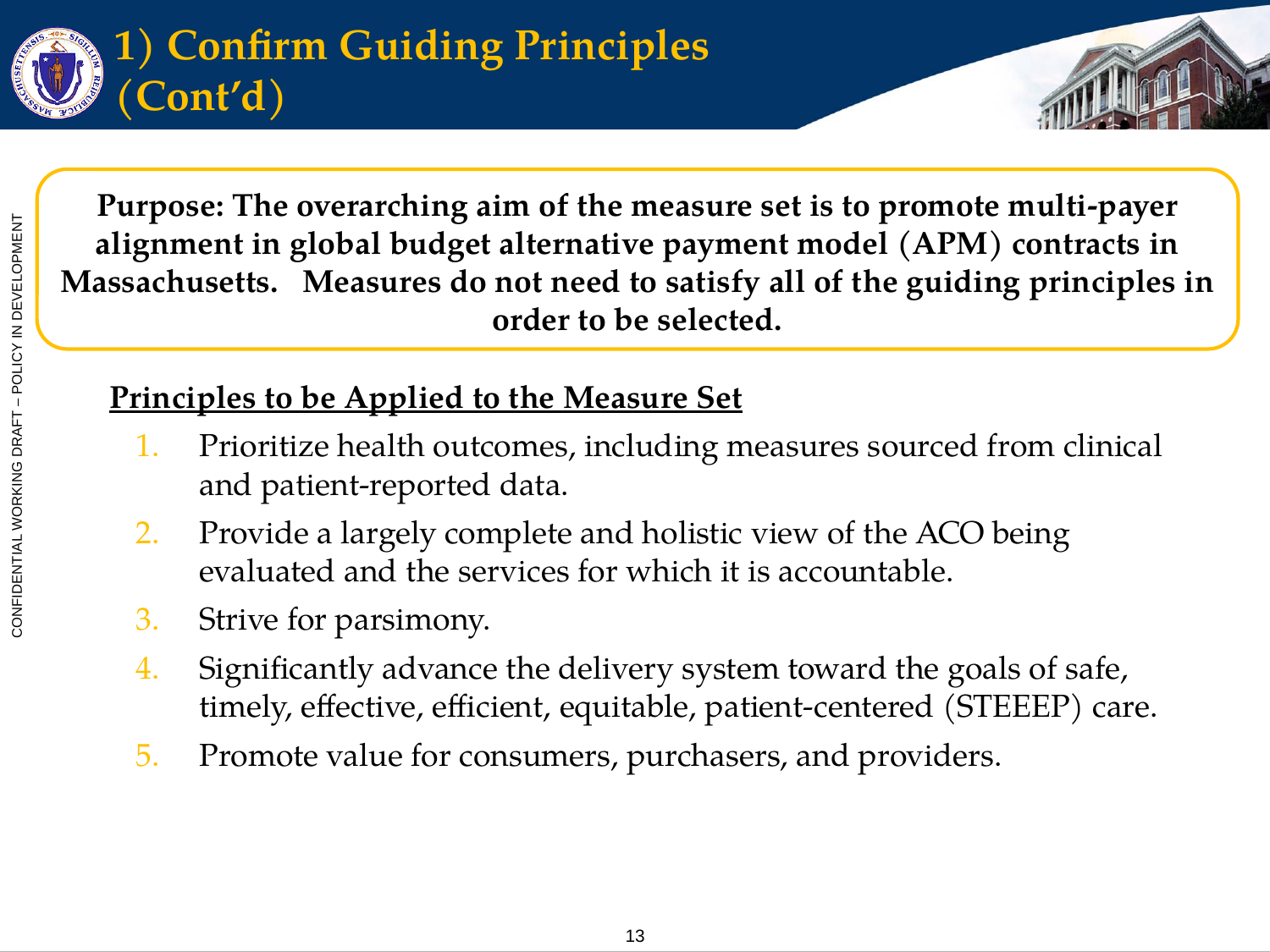

# 1) Confirm Guiding Principles (Cont’d)
Purpose: The overarching aim of the measure set is to promote multi-payer alignment in global budget alternative payment model (APM) contracts in Massachusetts.   Measures do not need to satisfy all of the guiding principles in order to be selected.

Principles to be Applied to the Measure Set
Prioritize health outcomes, including measures sourced from clinical and patient-reported data.
Provide a largely complete and holistic view of the ACO being evaluated and the services for which it is accountable.
Strive for parsimony.
Significantly advance the delivery system toward the goals of safe, timely, effective, efficient, equitable, patient-centered (STEEEP) care.
Promote value for consumers, purchasers, and providers.